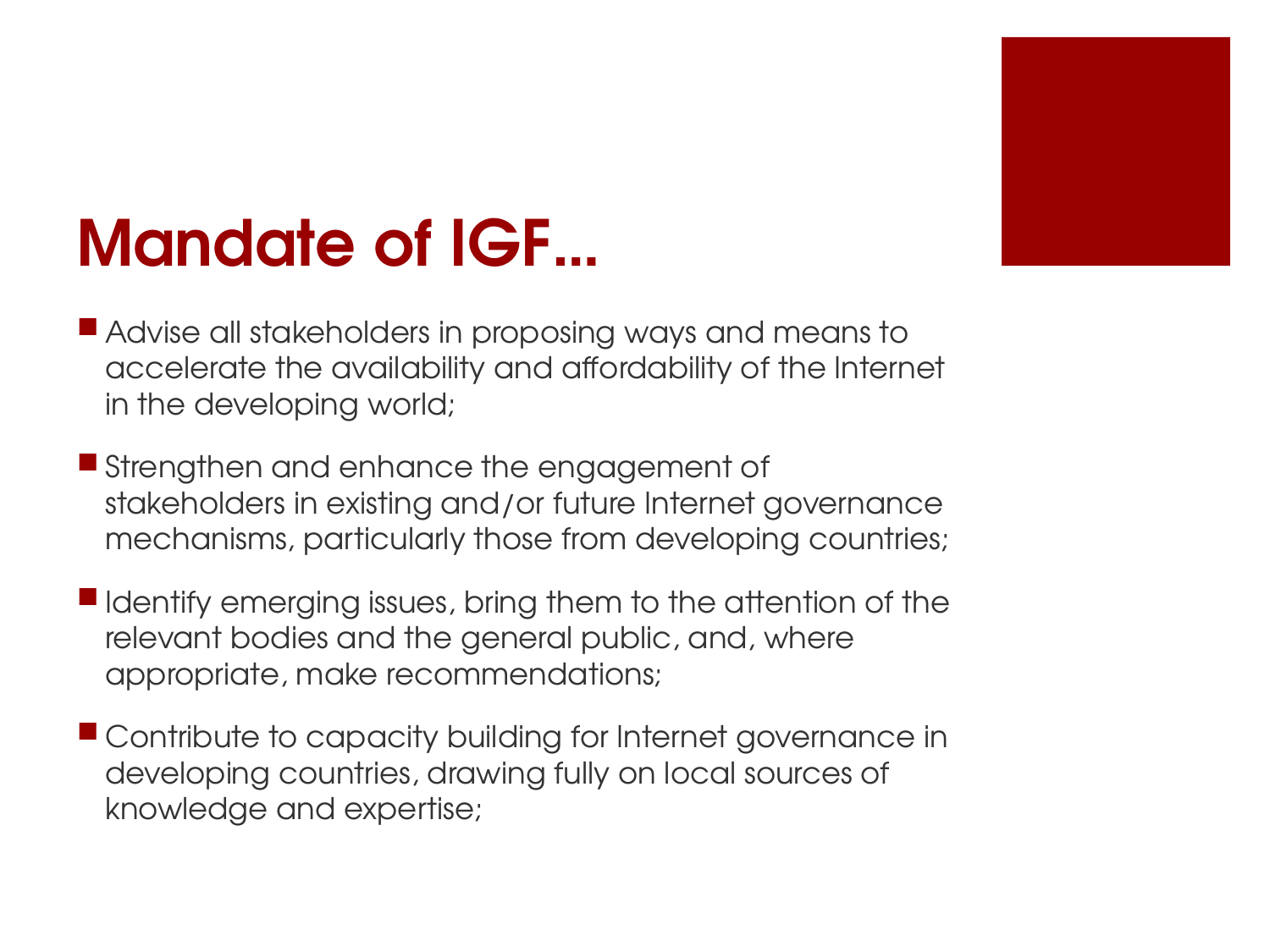

# Mandate of IGF…
Advise all stakeholders in proposing ways and means to accelerate the availability and affordability of the Internet in the developing world;
Strengthen and enhance the engagement of stakeholders in existing and/or future Internet governance mechanisms, particularly those from developing countries;
Identify emerging issues, bring them to the attention of the relevant bodies and the general public, and, where appropriate, make recommendations;
Contribute to capacity building for Internet governance in developing countries, drawing fully on local sources of knowledge and expertise;